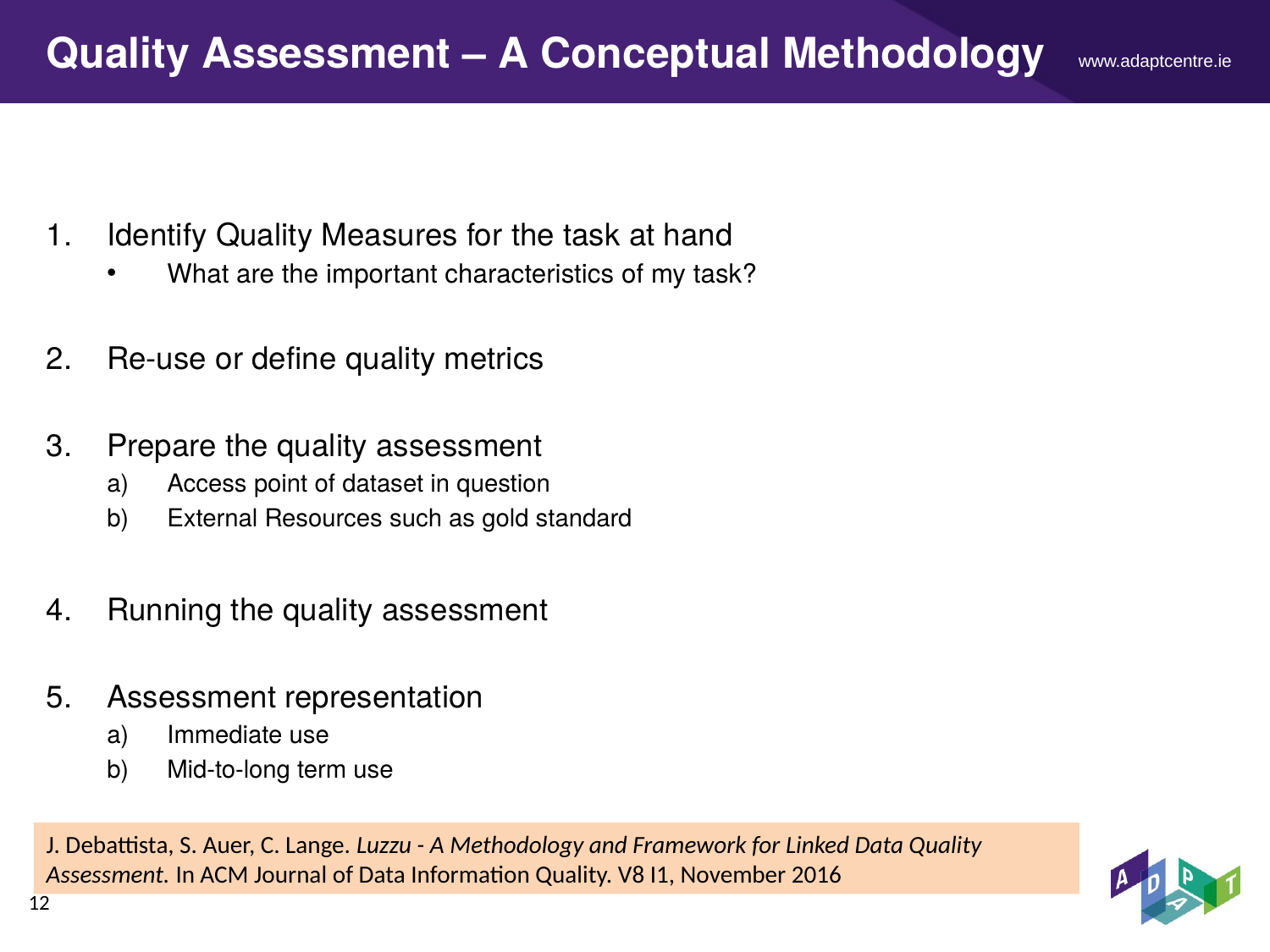

# Quality Assessment – A Conceptual Methodology
Identify Quality Measures for the task at hand
What are the important characteristics of my task?

Re-use or define quality metrics

Prepare the quality assessment
Access point of dataset in question
External Resources such as gold standard

Running the quality assessment

Assessment representation
Immediate use
Mid-to-long term use

J. Debattista, S. Auer, C. Lange. Luzzu - A Methodology and Framework for Linked Data Quality Assessment. In ACM Journal of Data Information Quality. V8 I1, November 2016